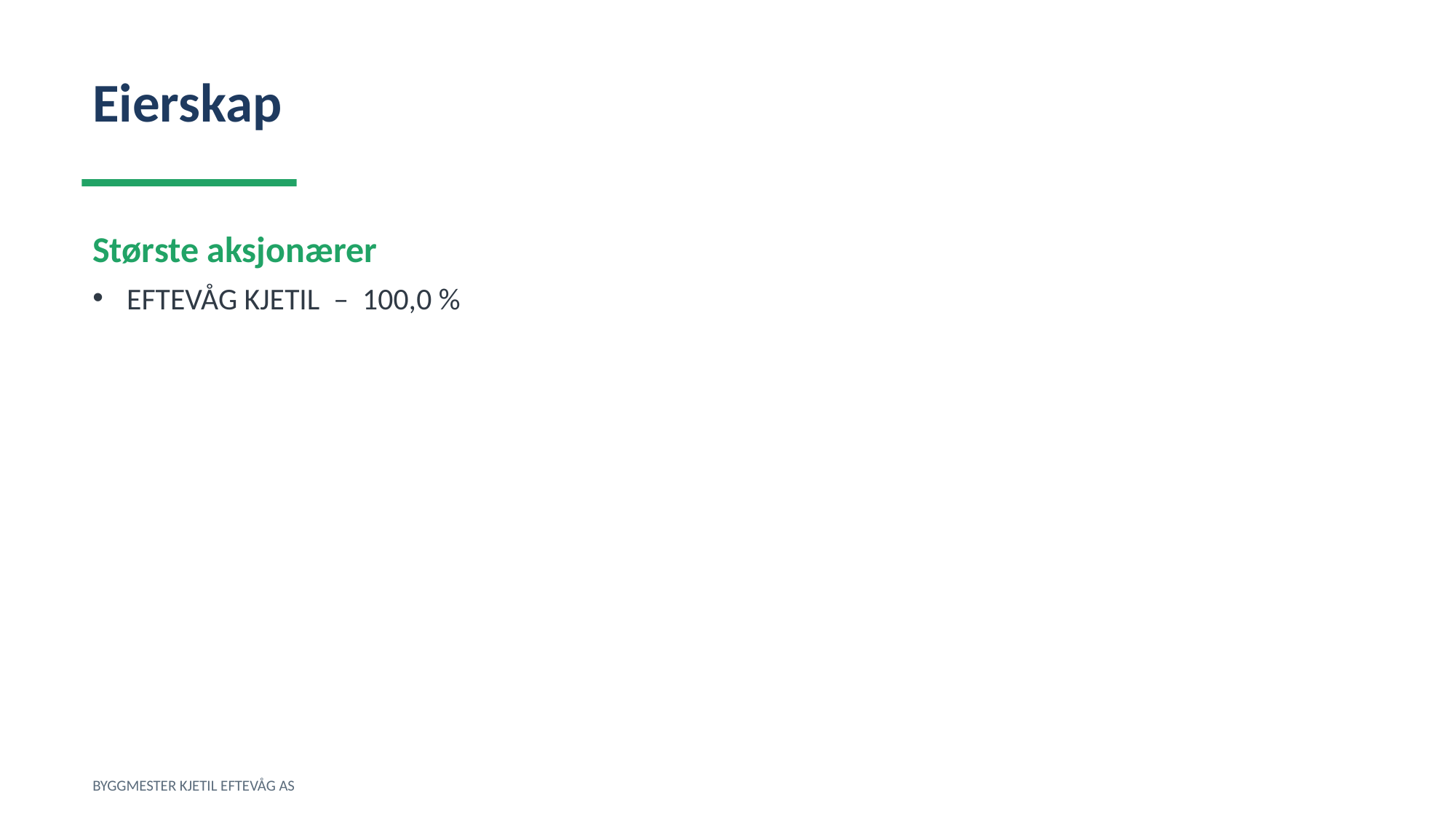

Eierskap

Største aksjonærer
EFTEVÅG KJETIL  –  100,0 %
BYGGMESTER KJETIL EFTEVÅG AS